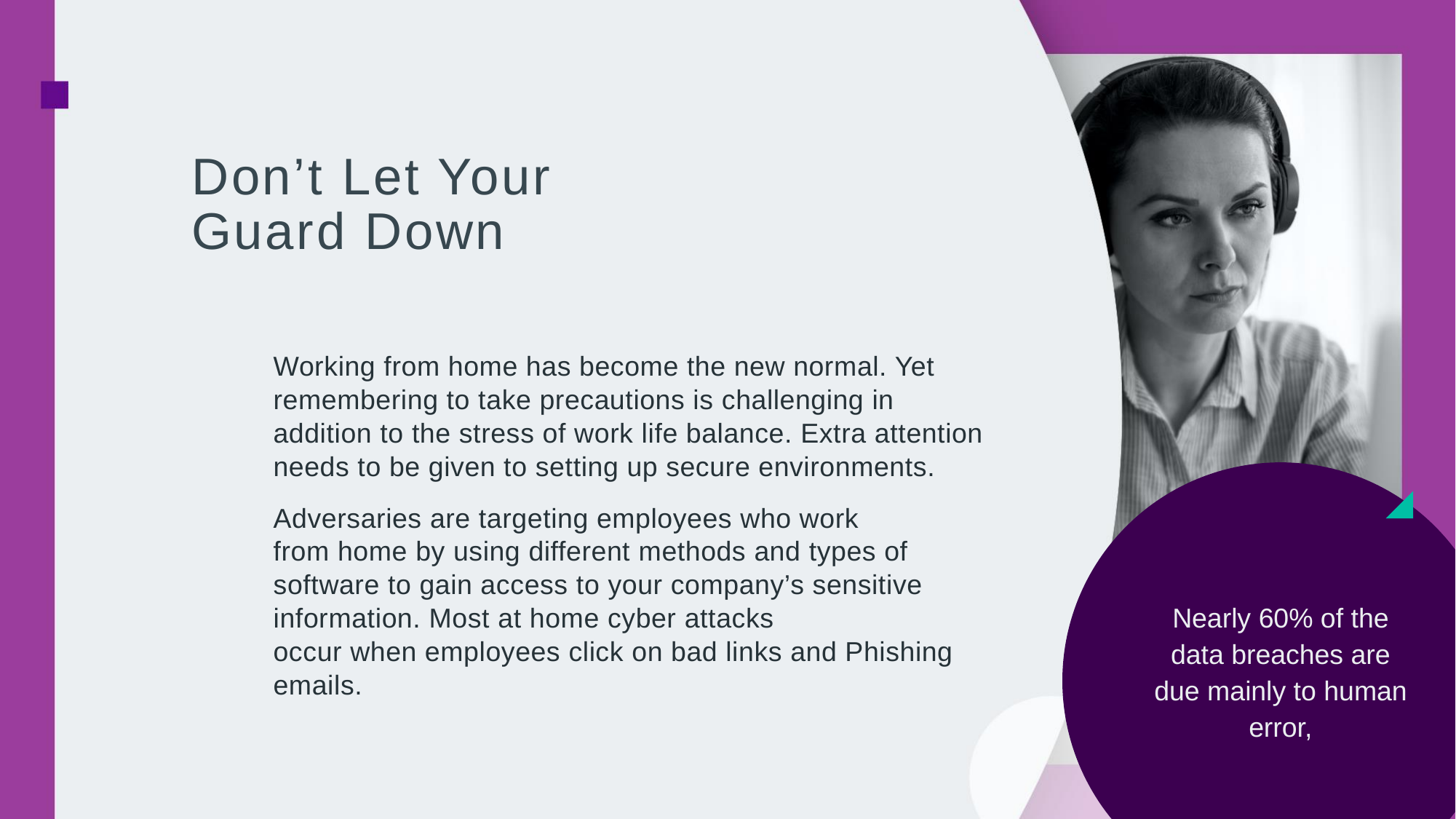

Don’t Let Your Guard Down
Working from home has become the new normal. Yet  remembering to take precautions is challenging in addition to the stress of work life balance. Extra attention needs to be given to setting up secure environments.
Adversaries are targeting employees who work from home by using different methods and types of software to gain access to your company’s sensitive information. Most at home cyber attacks occur when employees click on bad links and Phishing emails.
Nearly 60% of the data breaches are due mainly to human error,